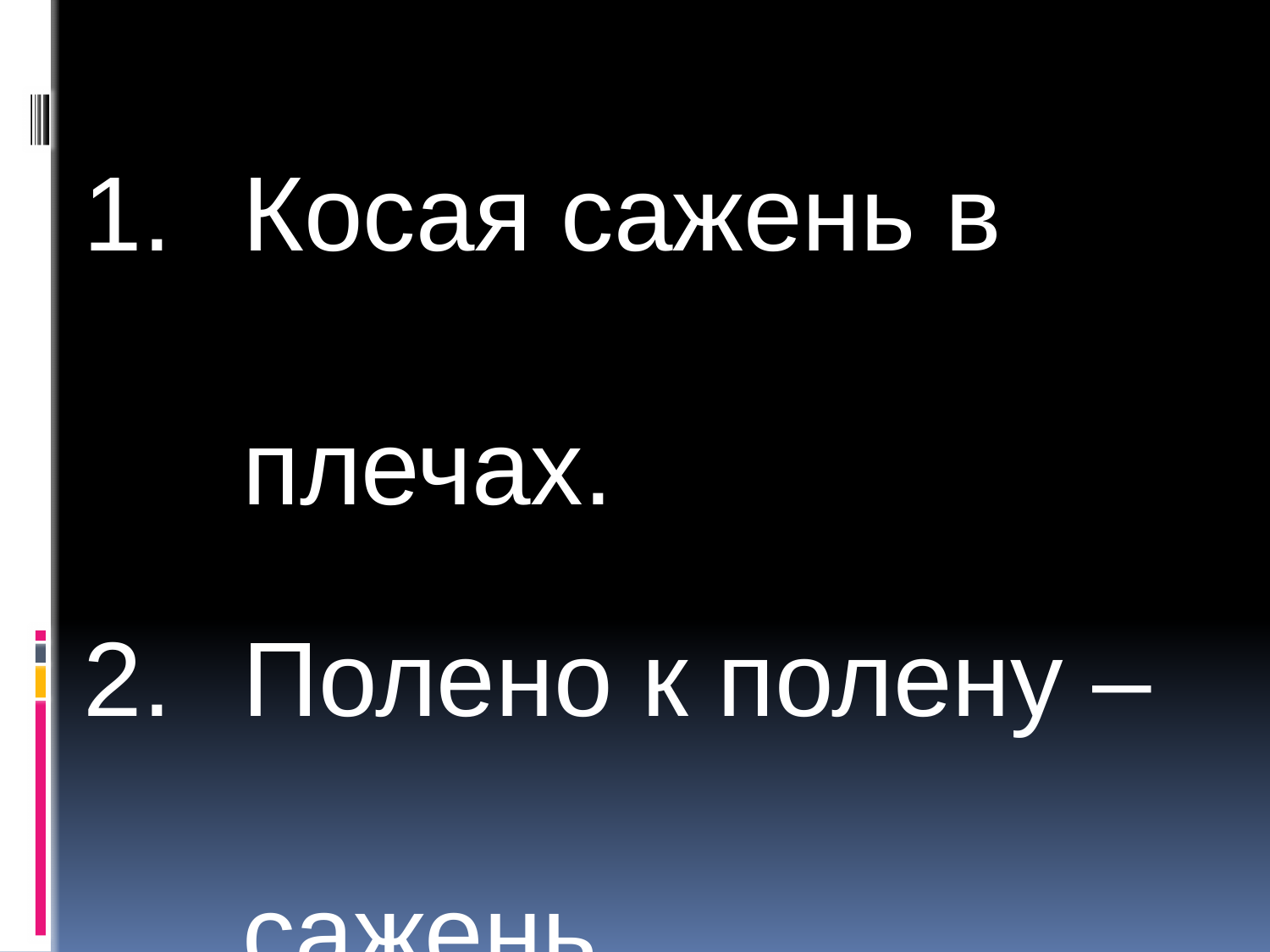

Косая сажень в 								плечах.
Полено к полену – 							сажень.